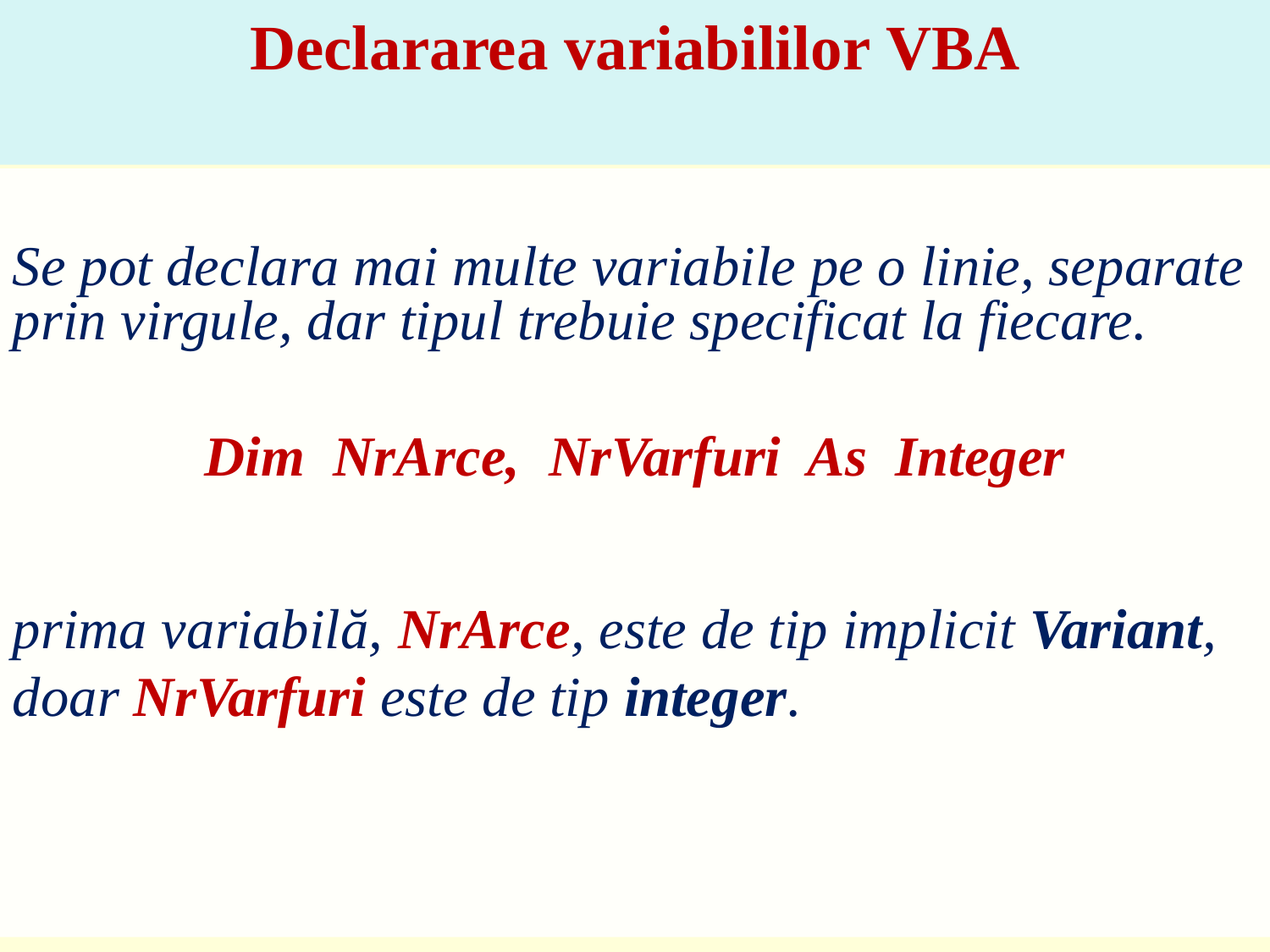

Declararea variabililor VBA

Se pot declara mai multe variabile pe o linie, separate prin virgule, dar tipul trebuie specificat la fiecare.

Dim  NrArce,  NrVarfuri  As  Integer

prima variabilă, NrArce, este de tip implicit Variant, doar NrVarfuri este de tip integer.

11